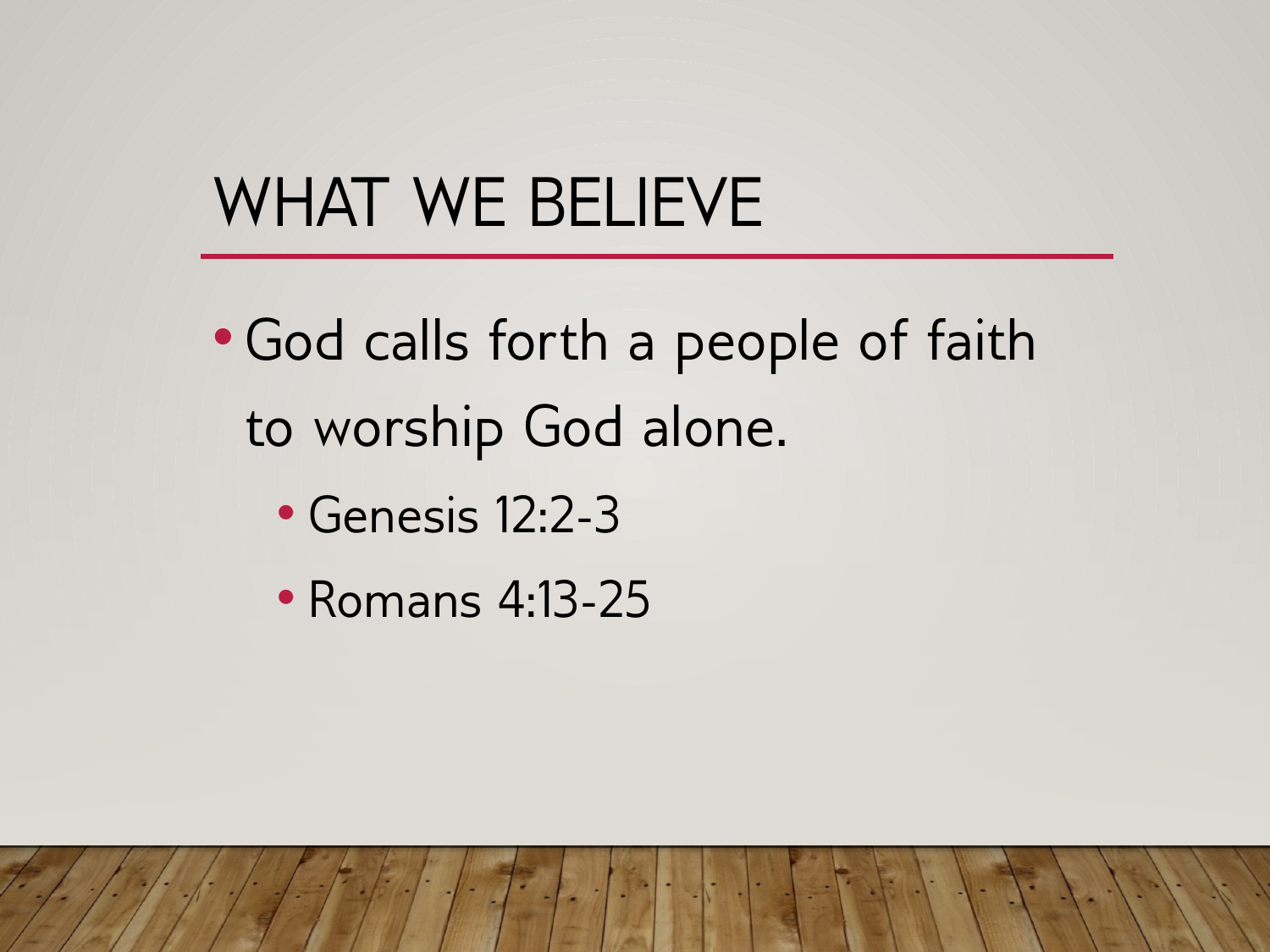

# What we believe
God calls forth a people of faith to worship God alone.
Genesis 12:2-3
Romans 4:13-25